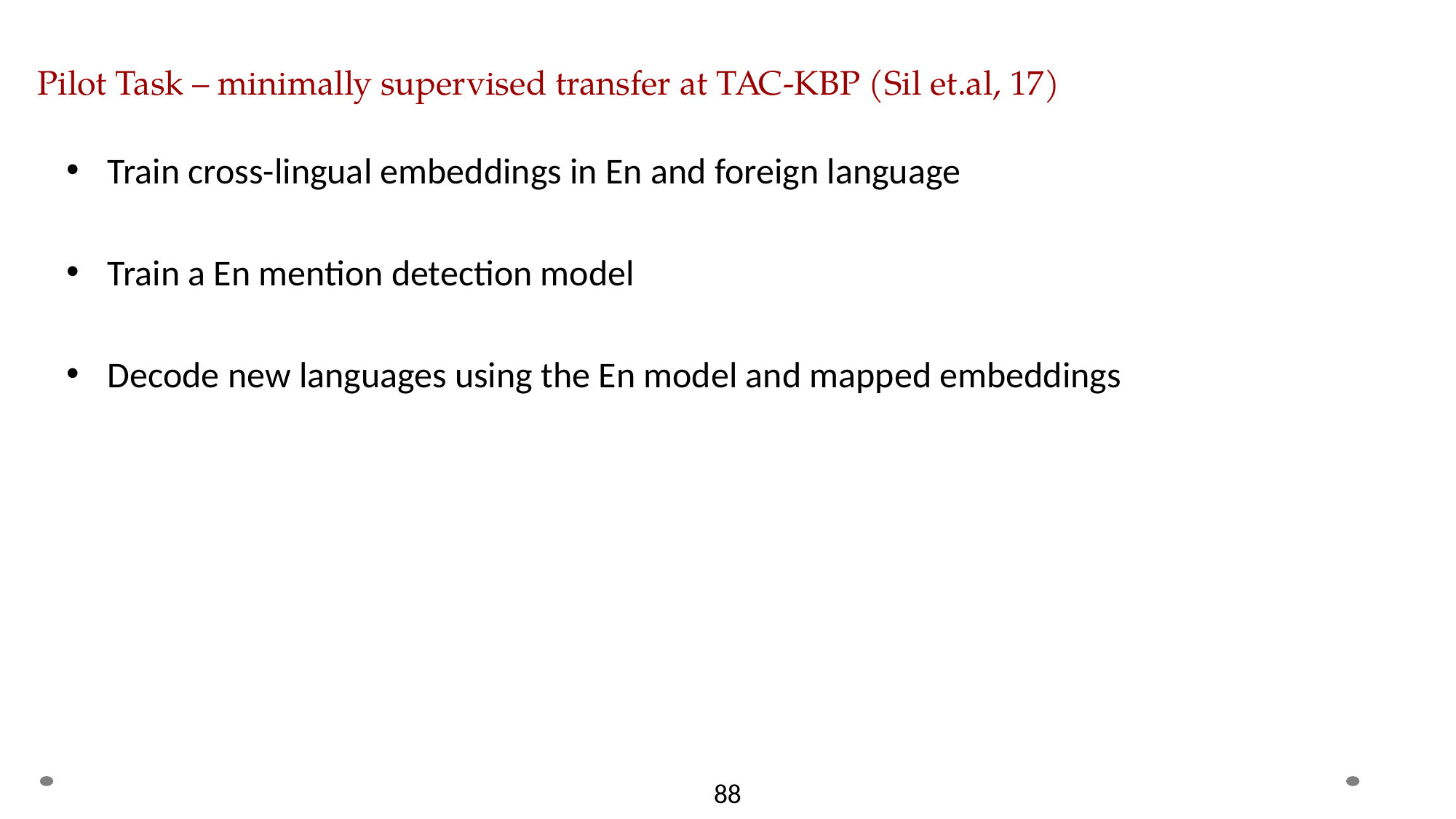

88
# Pilot Task – minimally supervised transfer at TAC-KBP (Sil et.al, 17)
Train cross-lingual embeddings in En and foreign language

Train a En mention detection model

Decode new languages using the En model and mapped embeddings